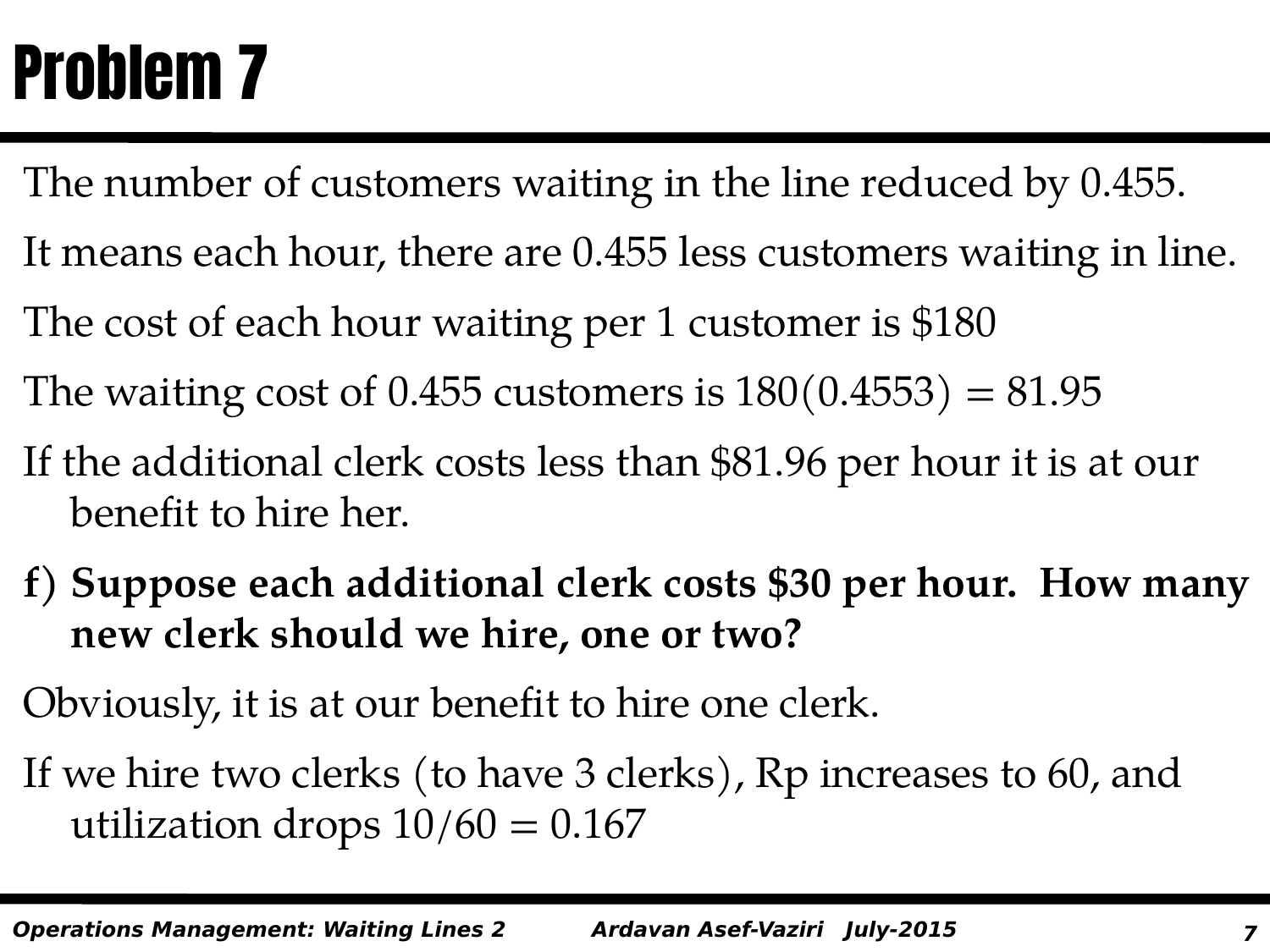

Problem 7
The number of customers waiting in the line reduced by 0.455.
It means each hour, there are 0.455 less customers waiting in line.
The cost of each hour waiting per 1 customer is $180
The waiting cost of 0.455 customers is 180(0.4553) = 81.95
If the additional clerk costs less than $81.96 per hour it is at our benefit to hire her.
f) Suppose each additional clerk costs $30 per hour.  How many new clerk should we hire, one or two?
Obviously, it is at our benefit to hire one clerk.
If we hire two clerks (to have 3 clerks), Rp increases to 60, and  utilization drops 10/60 = 0.167